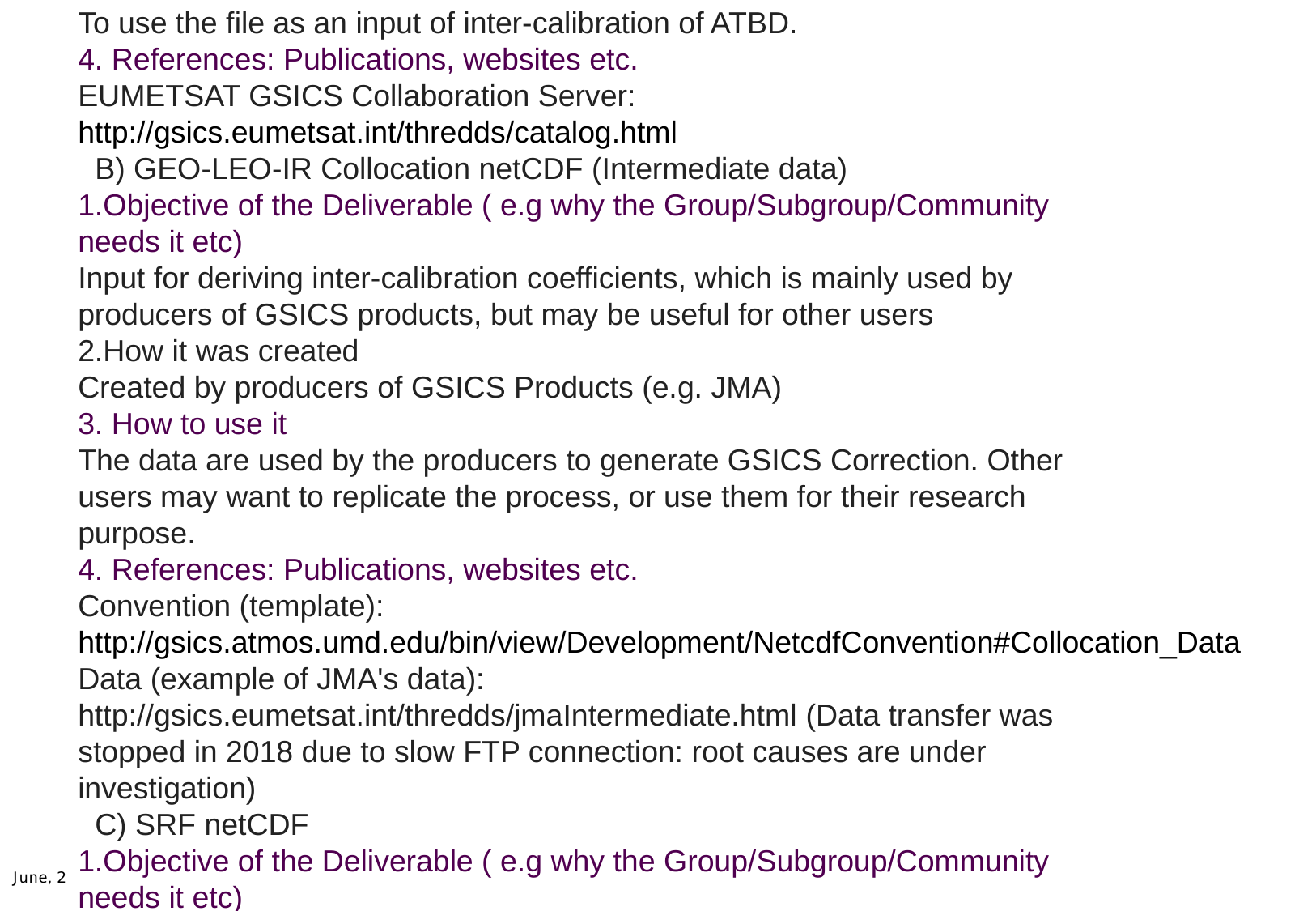

Sorry, I forgot to let you know the 3 existing deliverables. I will 
introduce them at my talk on Day-2 (agenda item#3s).
   A) LEO L1 netCDF (Source dataset)
1.Objective of the Deliverable ( e.g why the Group/Subgroup/Community 
needs it etc)
Some GSICS agencies need to use reference LEO L1 subset for their GEO-LEO 
collocation to generate GSICS inter-calibration products.
2.How it was created
Data provider (e.g. IASI L1C by EUMETSAT) creates and makes it available 
on the GSICS Collaboration Server based on user's requests.
3. How to use it
To use the file as an input of inter-calibration of ATBD.
4. References: Publications, websites etc.
EUMETSAT GSICS Collaboration Server: 
http://gsics.eumetsat.int/thredds/catalog.html
  B) GEO-LEO-IR Collocation netCDF (Intermediate data)
1.Objective of the Deliverable ( e.g why the Group/Subgroup/Community 
needs it etc)
Input for deriving inter-calibration coefficients, which is mainly used by 
producers of GSICS products, but may be useful for other users
2.How it was created
Created by producers of GSICS Products (e.g. JMA)
3. How to use it
The data are used by the producers to generate GSICS Correction. Other 
users may want to replicate the process, or use them for their research 
purpose.
4. References: Publications, websites etc.
Convention (template): 
http://gsics.atmos.umd.edu/bin/view/Development/NetcdfConvention#Collocation_Data
Data (example of JMA's data): 
http://gsics.eumetsat.int/thredds/jmaIntermediate.html (Data transfer was 
stopped in 2018 due to slow FTP connection: root causes are under 
investigation)
  C) SRF netCDF
1.Objective of the Deliverable ( e.g why the Group/Subgroup/Community 
needs it etc)
To support GSICS activities such as Lunar Calibration using GIRO (GSICS 
Implementation of the ROLO model)
2.How it was created
GDWG Chair basically has created based on users' requests, but some users 
also generate the files by themselves by referring the following 
Convention or document.
3. How to use it
To use as an input file to execute GIRO and other applications for GSICS 
research.
4. References: 
Convention (document is attached on the page): 
http://gsics.atmos.umd.edu/bin/view/Development/SrfNcdfConvention
Document for GIRO: 
http://gsics.atmos.umd.edu/pub/Development/LunarWorkArea/GSICS_ROLO_HighLevDescript_IODefinition.pdf
#